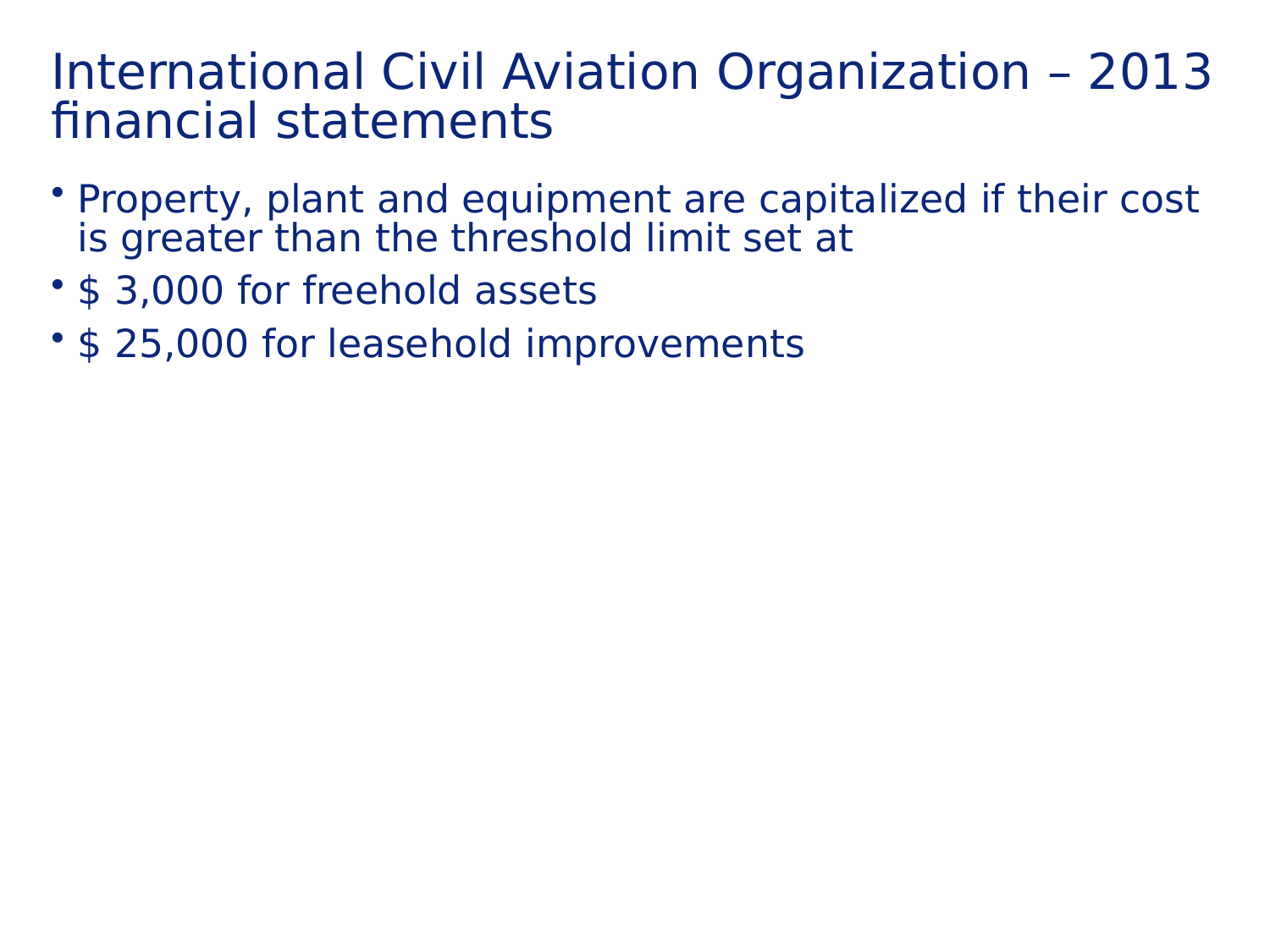

# International Civil Aviation Organization – 2013 financial statements
Property, plant and equipment are capitalized if their cost is greater than the threshold limit set at
$ 3,000 for freehold assets
$ 25,000 for leasehold improvements